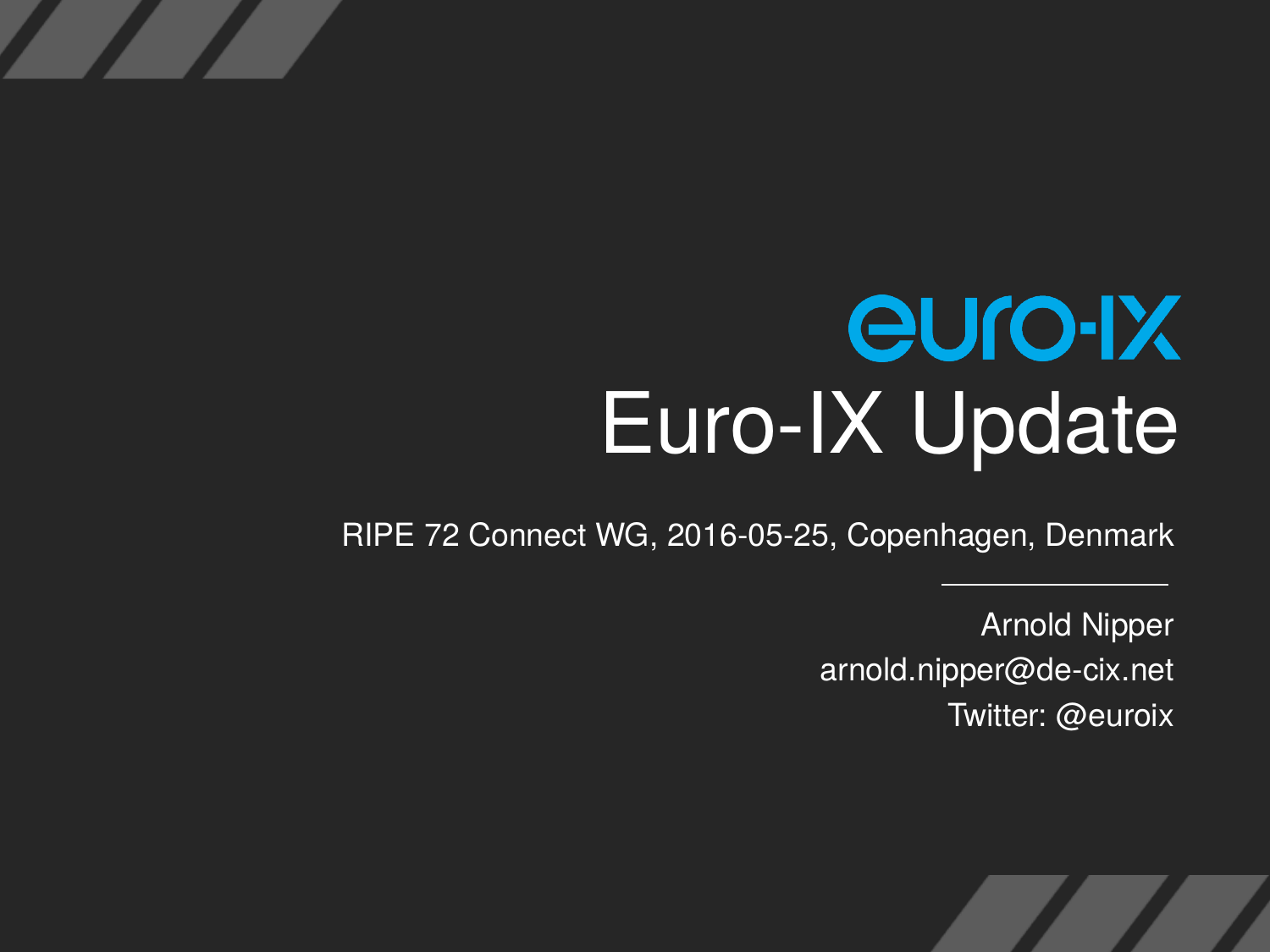

Euro-IX Update
RIPE 72 Connect WG, 2016-05-25, Copenhagen, Denmark

Arnold Nipper
arnold.nipper@de-cix.net
Twitter: @euroix